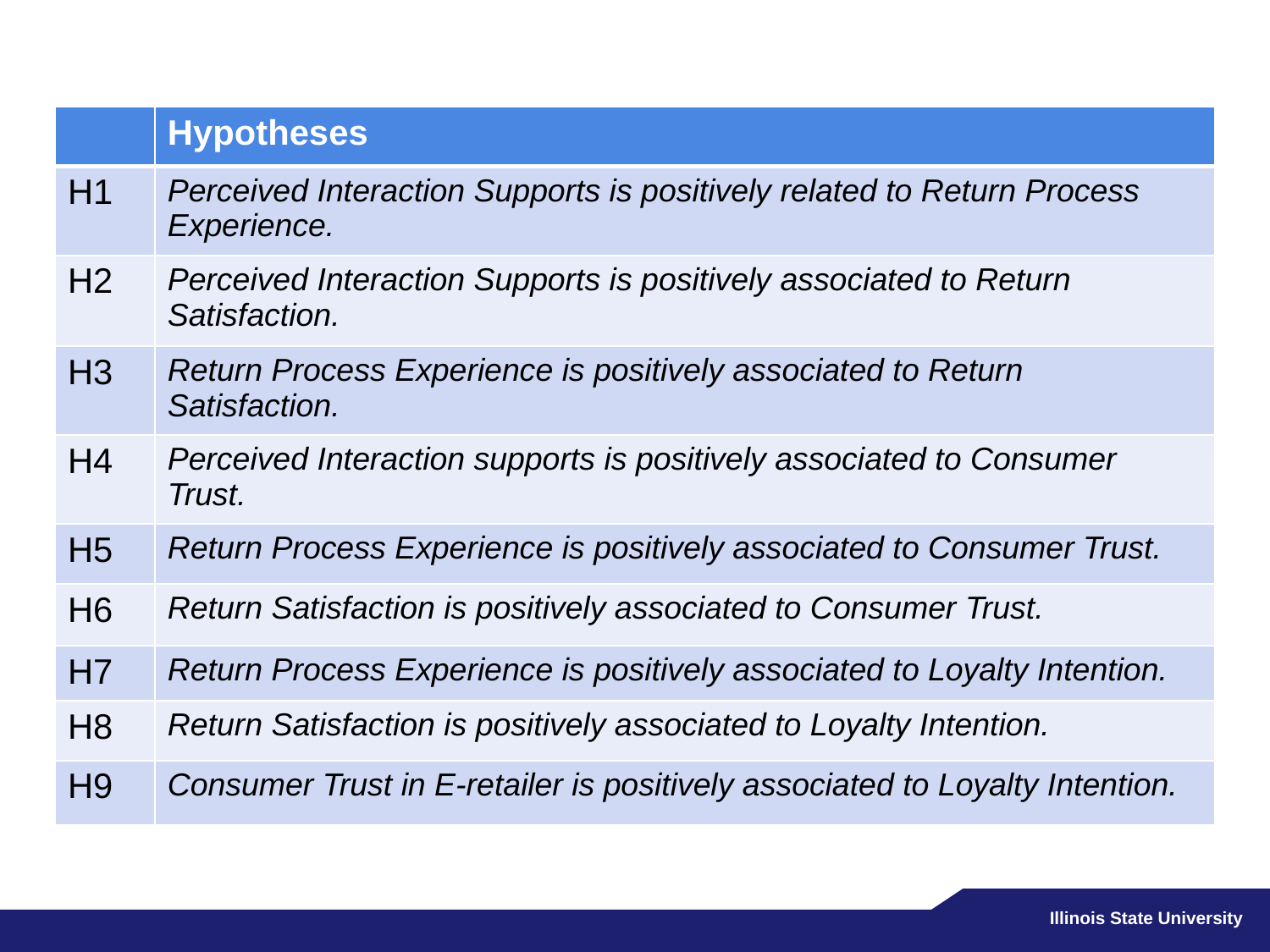

|  | Hypotheses |
| --- | --- |
| H1 | Perceived Interaction Supports is positively related to Return Process Experience. |
| H2 | Perceived Interaction Supports is positively associated to Return Satisfaction. |
| H3 | Return Process Experience is positively associated to Return Satisfaction. |
| H4 | Perceived Interaction supports is positively associated to Consumer Trust. |
| H5 | Return Process Experience is positively associated to Consumer Trust. |
| H6 | Return Satisfaction is positively associated to Consumer Trust. |
| H7 | Return Process Experience is positively associated to Loyalty Intention. |
| H8 | Return Satisfaction is positively associated to Loyalty Intention. |
| H9 | Consumer Trust in E-retailer is positively associated to Loyalty Intention. |
Illinois State University